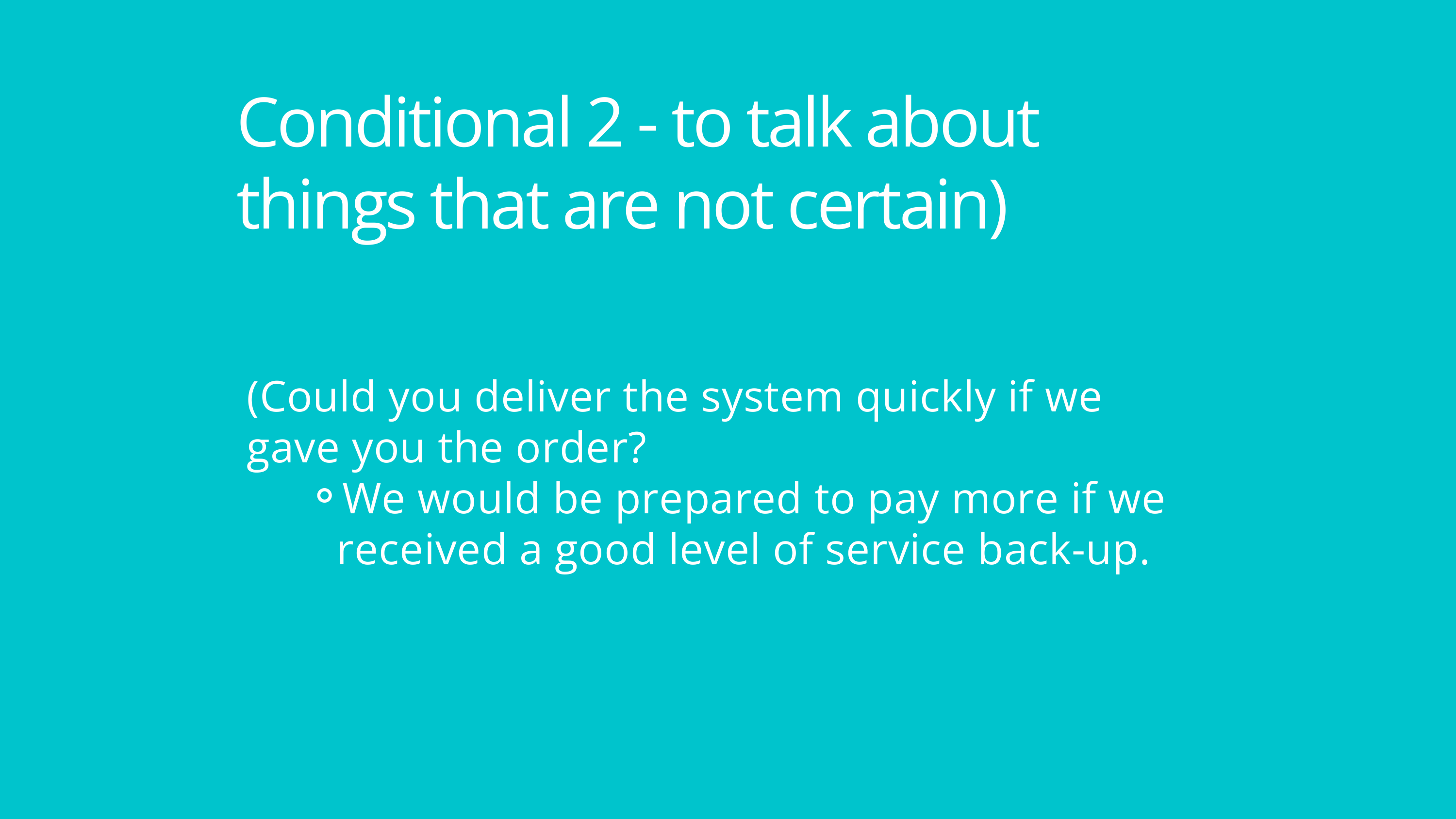

Conditional 2 - to talk about things that are not certain)

(Could you deliver the system quickly if we gave you the order?
We would be prepared to pay more if we received a good level of service back-up.